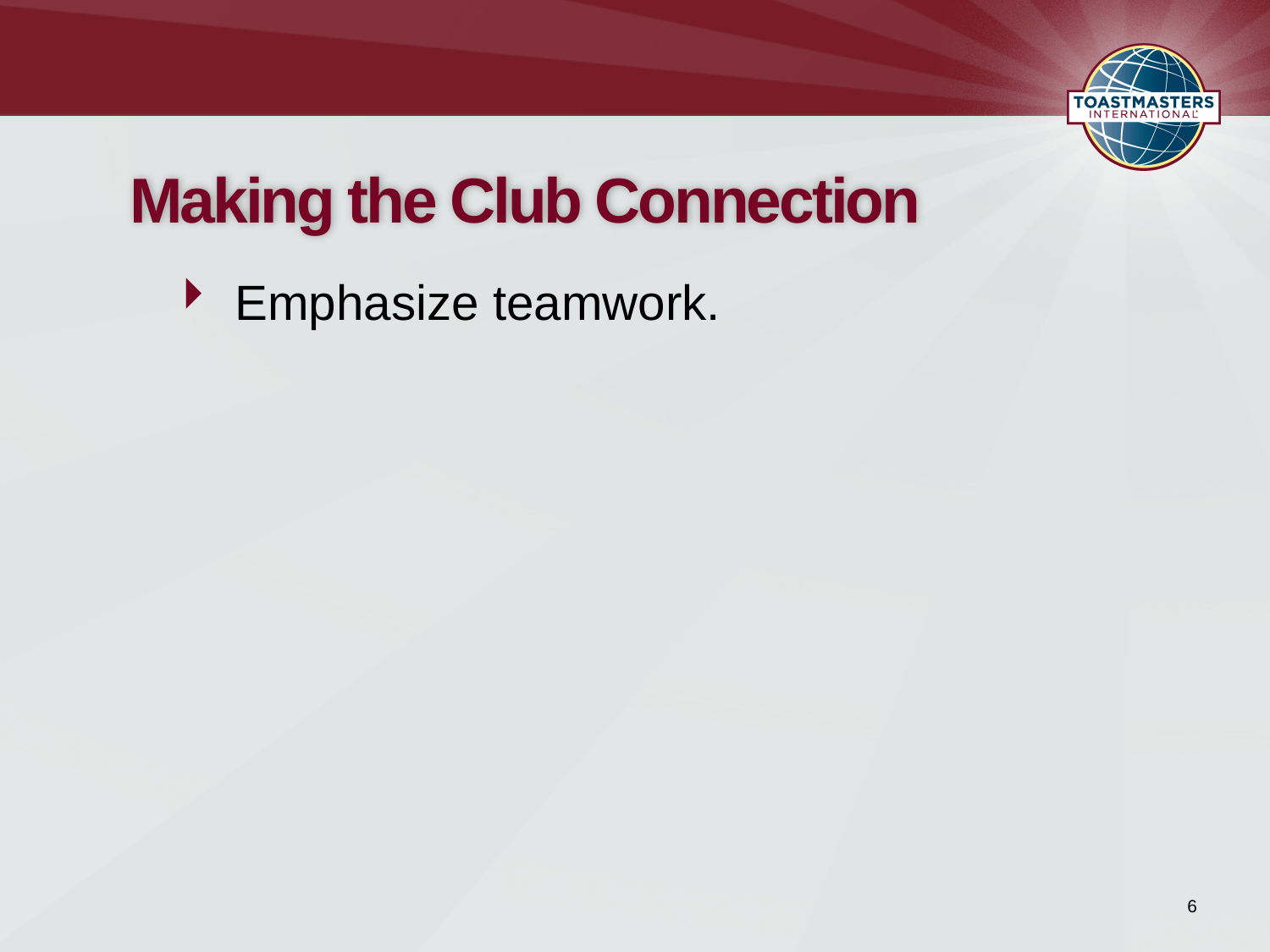

# Making the Club Connection
Emphasize teamwork.
6